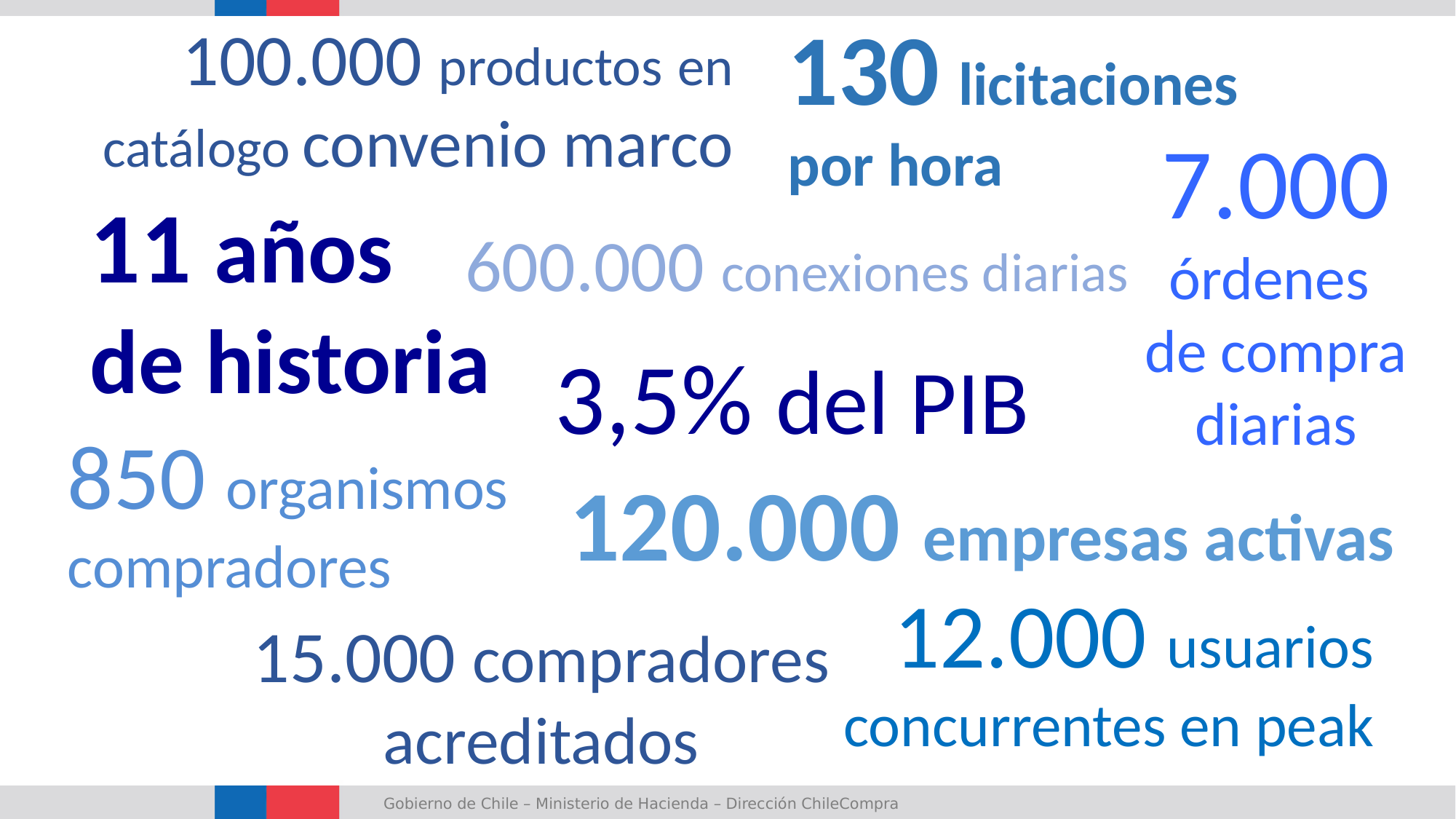

130 licitaciones
por hora
100.000 productos en catálogo convenio marco
7.000
órdenes
de compra
diarias
11 años
de historia
600.000 conexiones diarias
3,5% del PIB
850 organismos compradores
120.000 empresas activas
12.000 usuarios concurrentes en peak
15.000 compradores
acreditados
Gobierno de Chile – Ministerio de Hacienda – Dirección ChileCompra